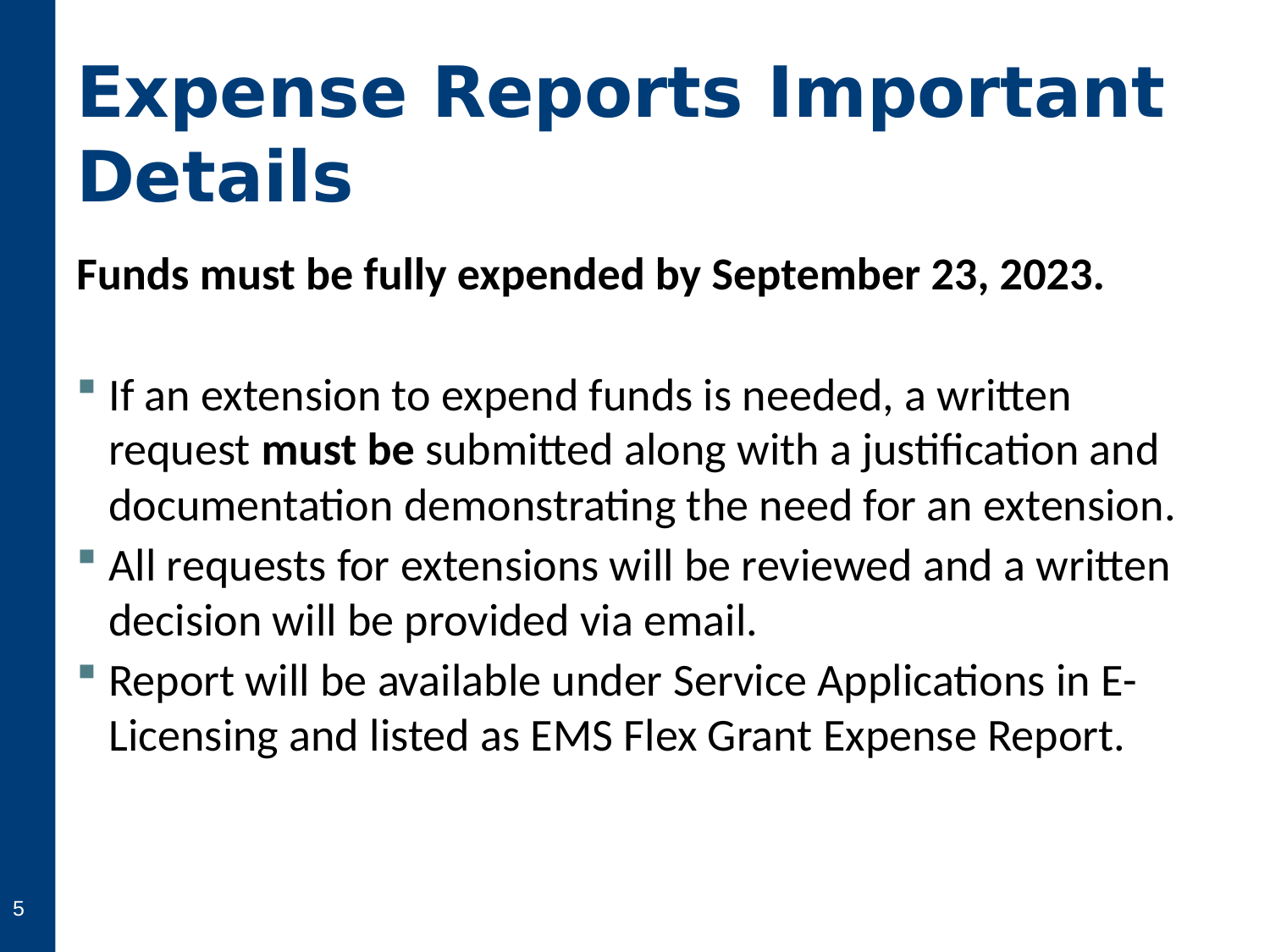

# Expense Reports Important Details
Funds must be fully expended by September 23, 2023.

If an extension to expend funds is needed, a written request must be submitted along with a justification and documentation demonstrating the need for an extension.
All requests for extensions will be reviewed and a written decision will be provided via email.
Report will be available under Service Applications in E-Licensing and listed as EMS Flex Grant Expense Report.

5